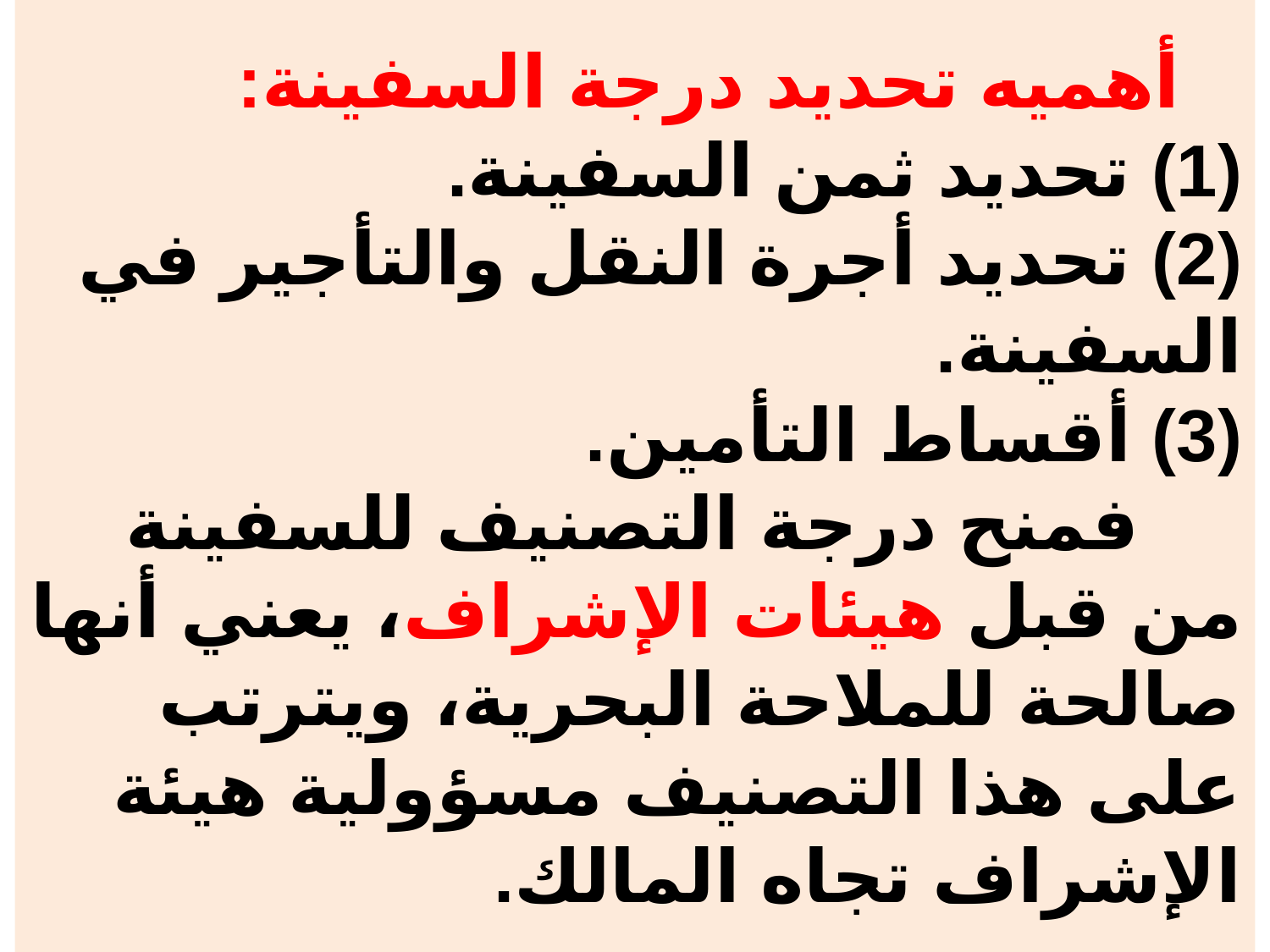

# أهميه تحديد درجة السفينة: (1) تحديد ثمن السفينة. (2) تحديد أجرة النقل والتأجير في السفينة. (3) أقساط التأمين. فمنح درجة التصنيف للسفينة من قبل هيئات الإشراف، يعني أنها صالحة للملاحة البحرية، ويترتب على هذا التصنيف مسؤولية هيئة الإشراف تجاه المالك.